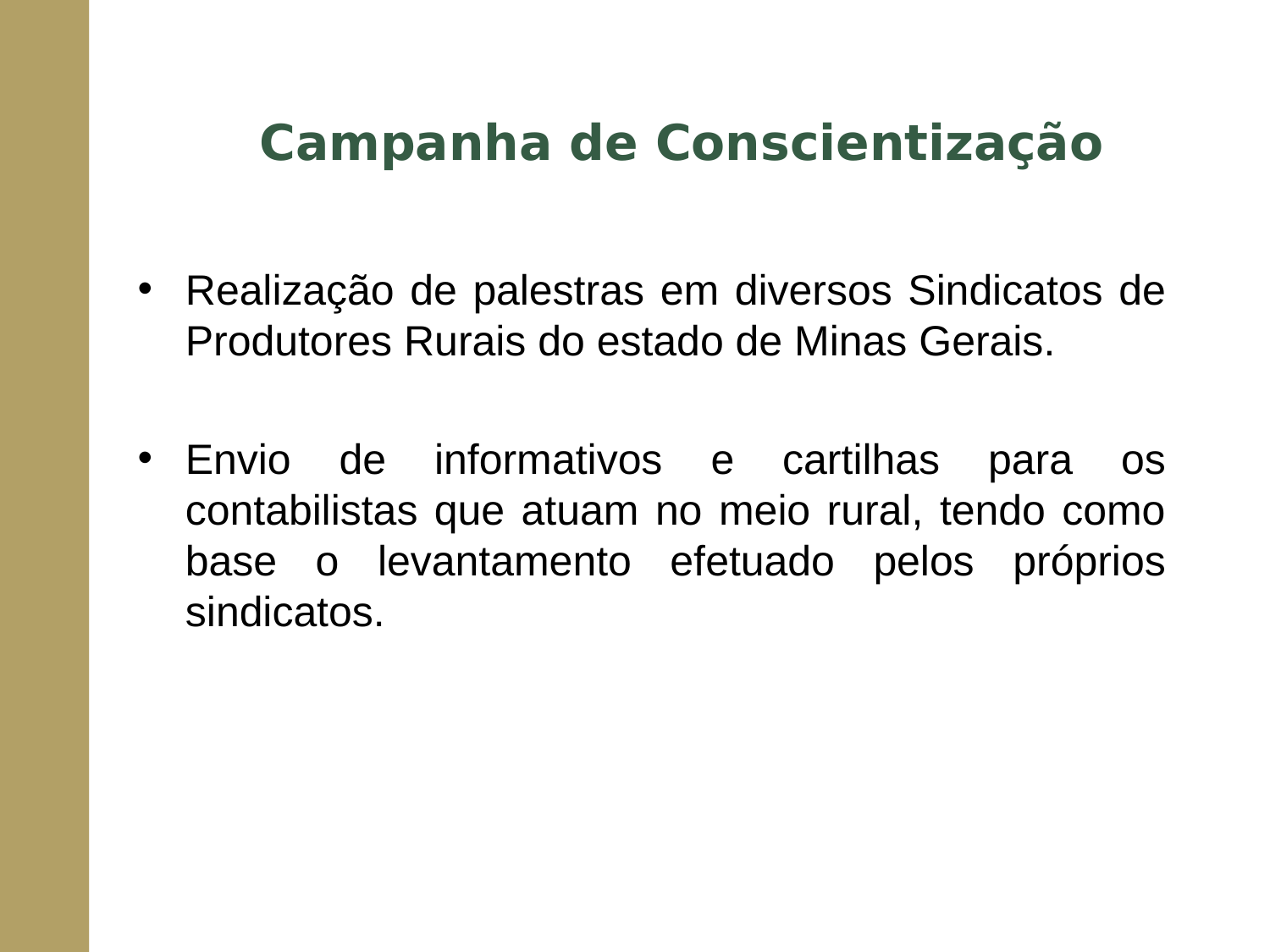

# Campanha de Conscientização
Realização de palestras em diversos Sindicatos de Produtores Rurais do estado de Minas Gerais.

Envio de informativos e cartilhas para os contabilistas que atuam no meio rural, tendo como base o levantamento efetuado pelos próprios sindicatos.